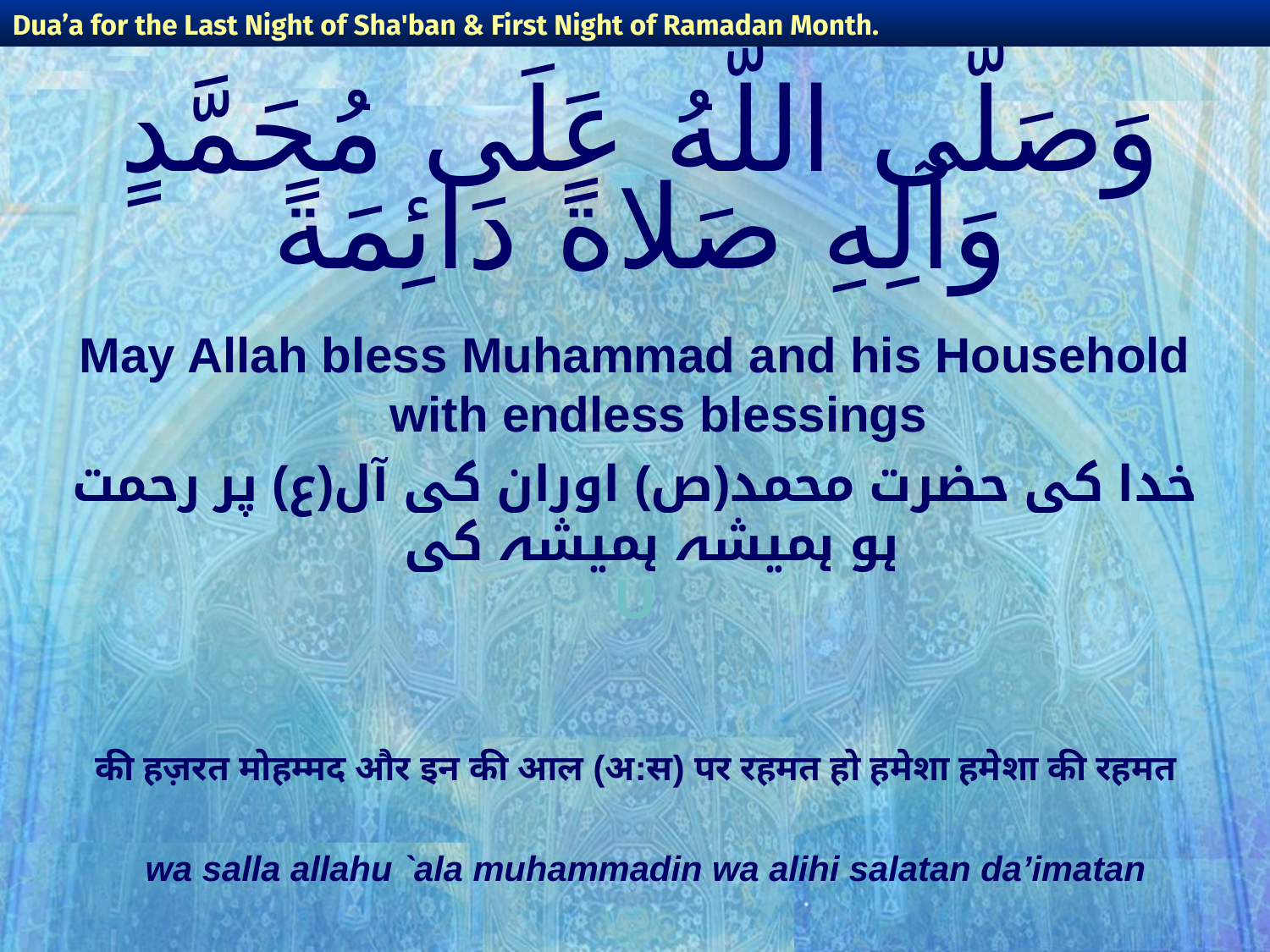

Dua’a for the Last Night of Sha'ban & First Night of Ramadan Month.
# وَصَلَّى اللّهُ عَلَى مُحَمَّدٍ وَآلِهِ صَلاةً دَائِمَةً
May Allah bless Muhammad and his Household with endless blessings
خدا کی حضرت محمد(ص) اوران کی آل(ع) پر رحمت ہو ہمیشہ ہمیشہ کی
U
की हज़रत मोहम्मद और इन की आल (अ:स) पर रहमत हो हमेशा हमेशा की रहमत
wa salla allahu `ala muhammadin wa alihi salatan da’imatan